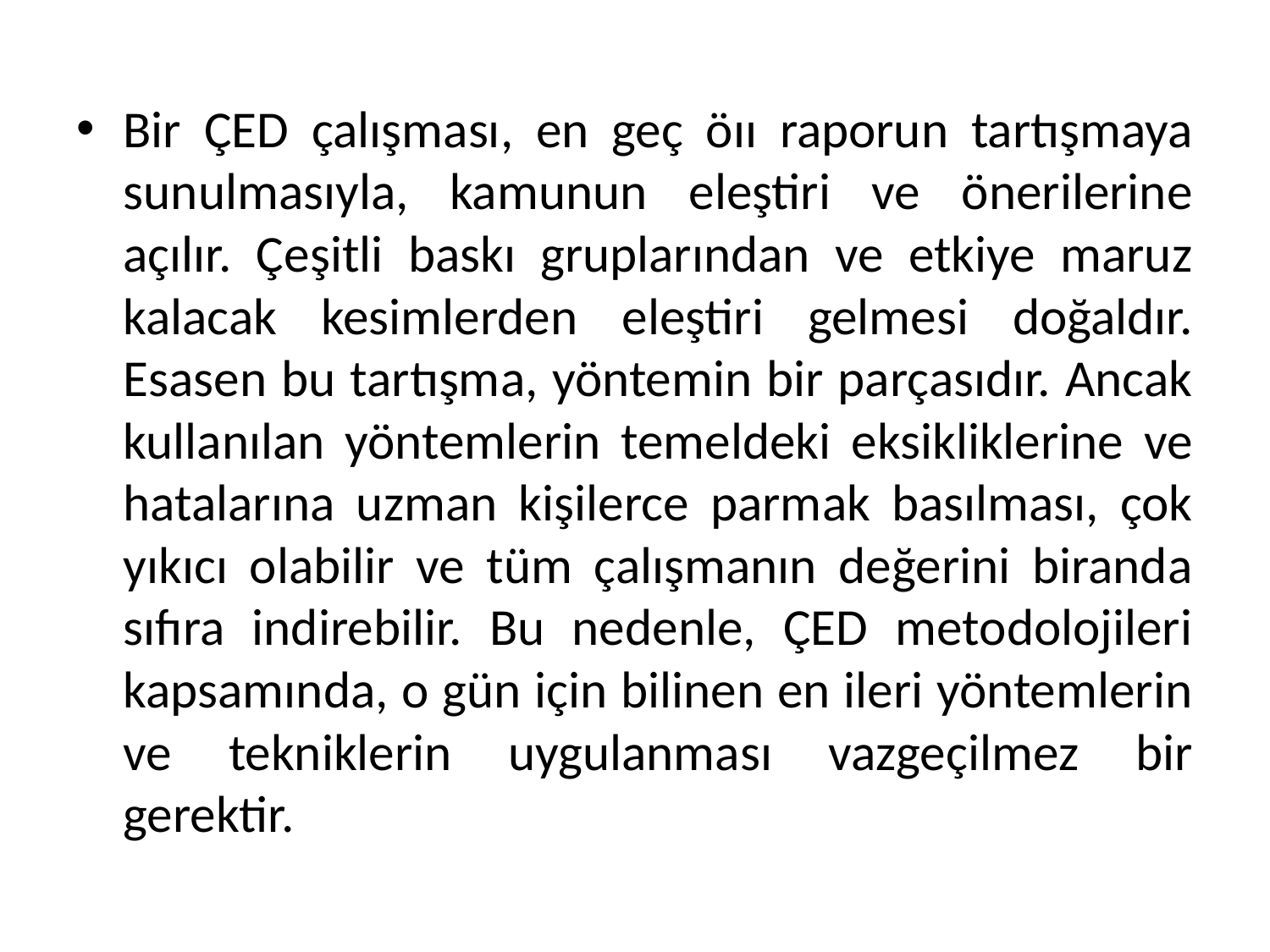

Bir ÇED çalışması, en geç öıı raporun tartışmaya sunulmasıyla, kamunun eleştiri ve önerilerine açılır. Çeşitli baskı gruplarından ve etkiye maruz kalacak kesimlerden eleştiri gelmesi doğaldır. Esasen bu tartışma, yöntemin bir parçasıdır. Ancak kullanılan yöntemlerin temeldeki eksikliklerine ve hatalarına uzman kişilerce parmak basılması, çok yıkıcı olabilir ve tüm çalışmanın değerini biranda sıfıra indirebilir. Bu nedenle, ÇED metodolojileri kapsamında, o gün için bilinen en ileri yöntemlerin ve tekniklerin uygulanması vazgeçilmez bir gerektir.